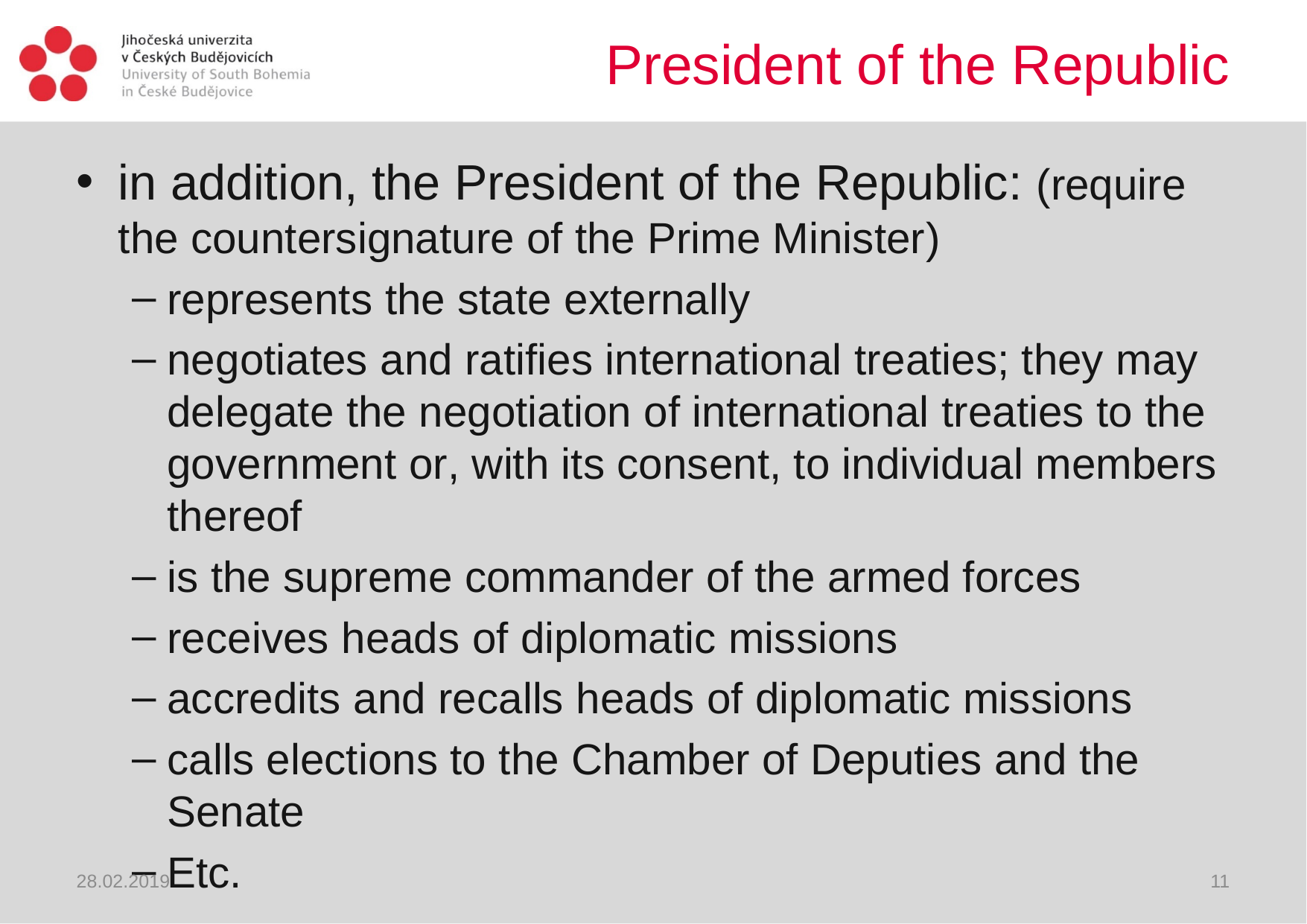

# President of the Republic
in addition, the President of the Republic: (require the countersignature of the Prime Minister)
represents the state externally
negotiates and ratifies international treaties; they may delegate the negotiation of international treaties to the government or, with its consent, to individual members thereof
is the supreme commander of the armed forces
receives heads of diplomatic missions
accredits and recalls heads of diplomatic missions
calls elections to the Chamber of Deputies and the Senate
Etc.

28.02.2019
11